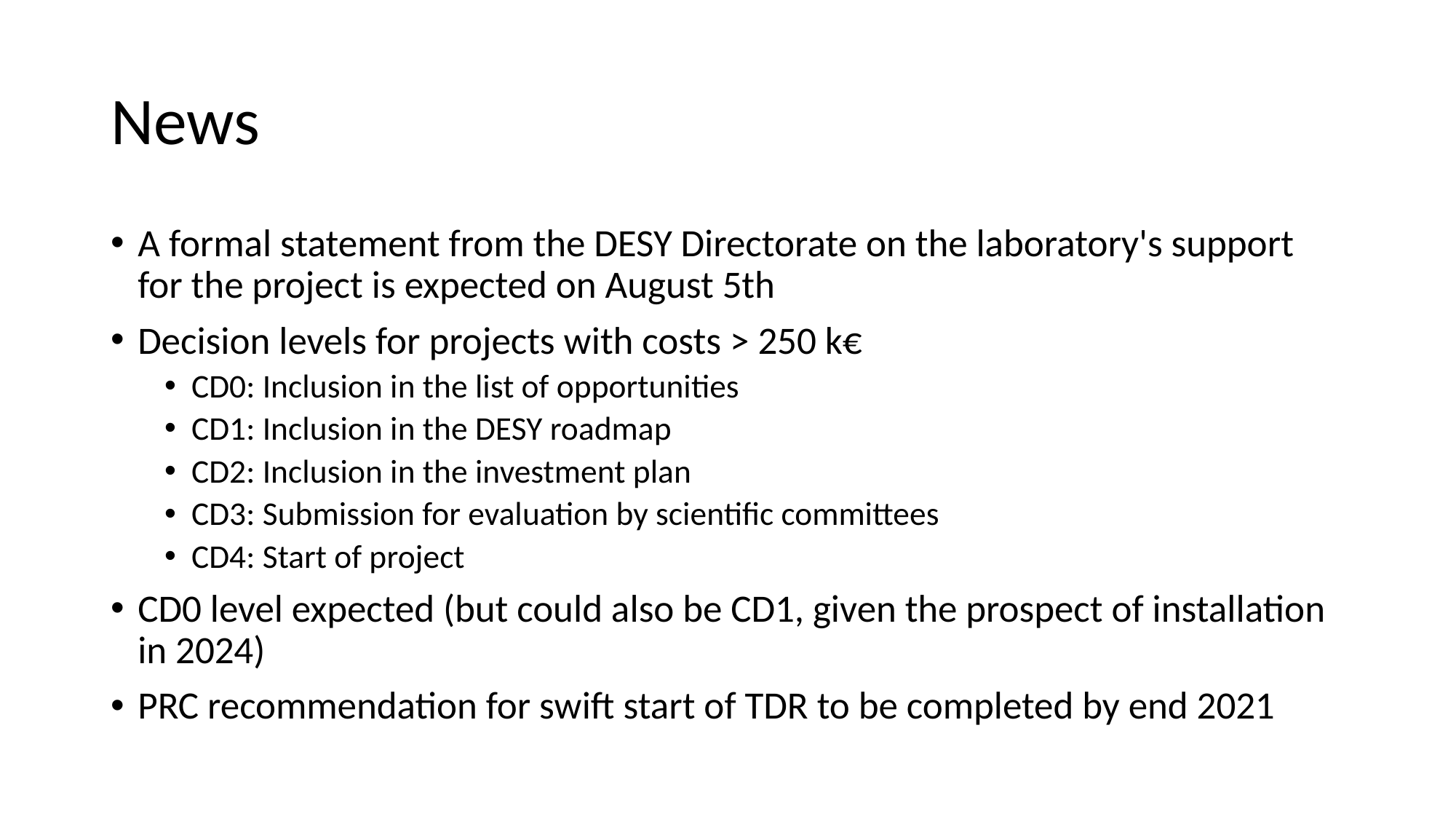

# News
A formal statement from the DESY Directorate on the laboratory's support for the project is expected on August 5th
Decision levels for projects with costs > 250 k€
CD0: Inclusion in the list of opportunities
CD1: Inclusion in the DESY roadmap
CD2: Inclusion in the investment plan
CD3: Submission for evaluation by scientific committees
CD4: Start of project
CD0 level expected (but could also be CD1, given the prospect of installation in 2024)
PRC recommendation for swift start of TDR to be completed by end 2021